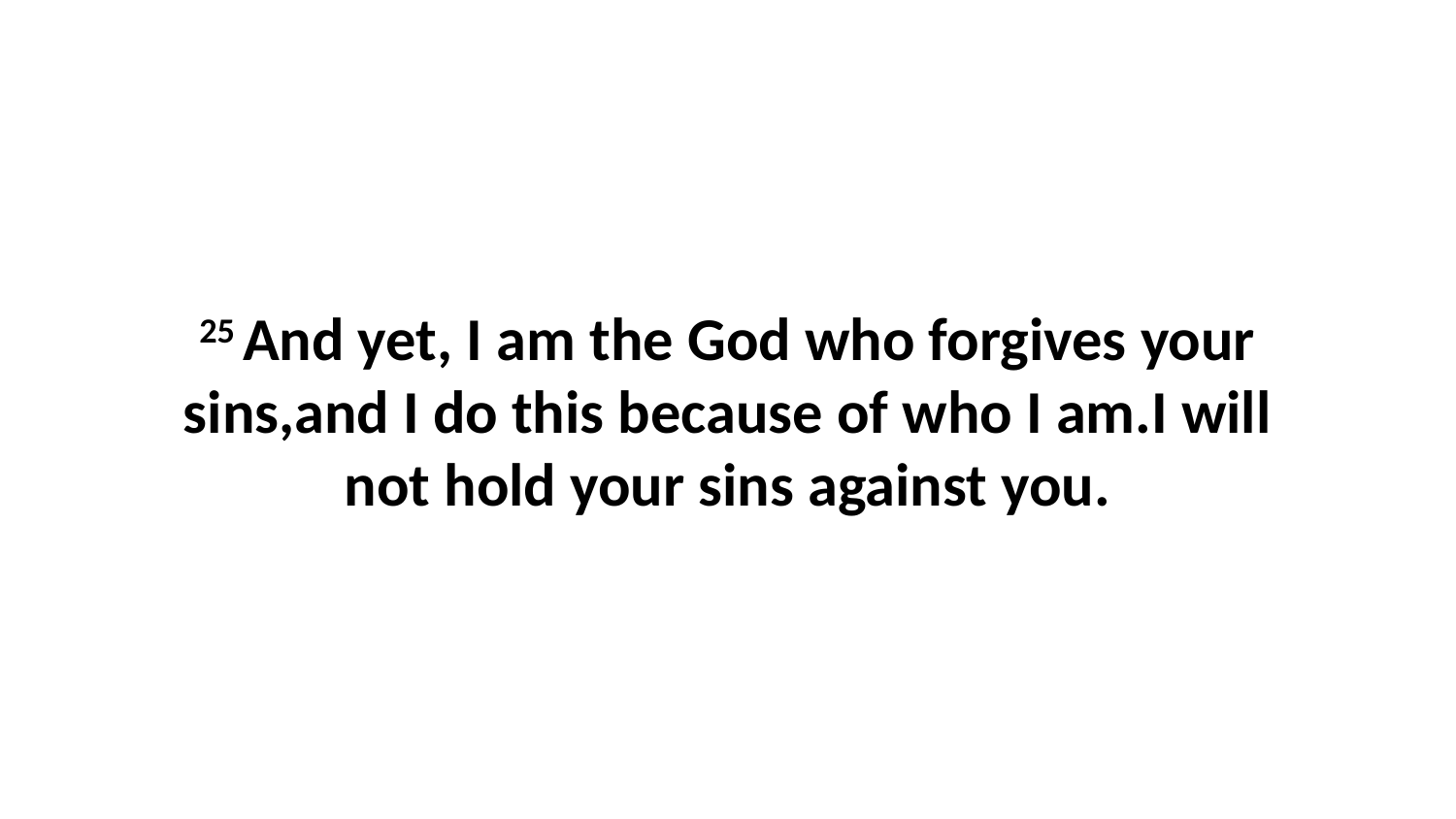

25 And yet, I am the God who forgives your sins,and I do this because of who I am.I will not hold your sins against you.